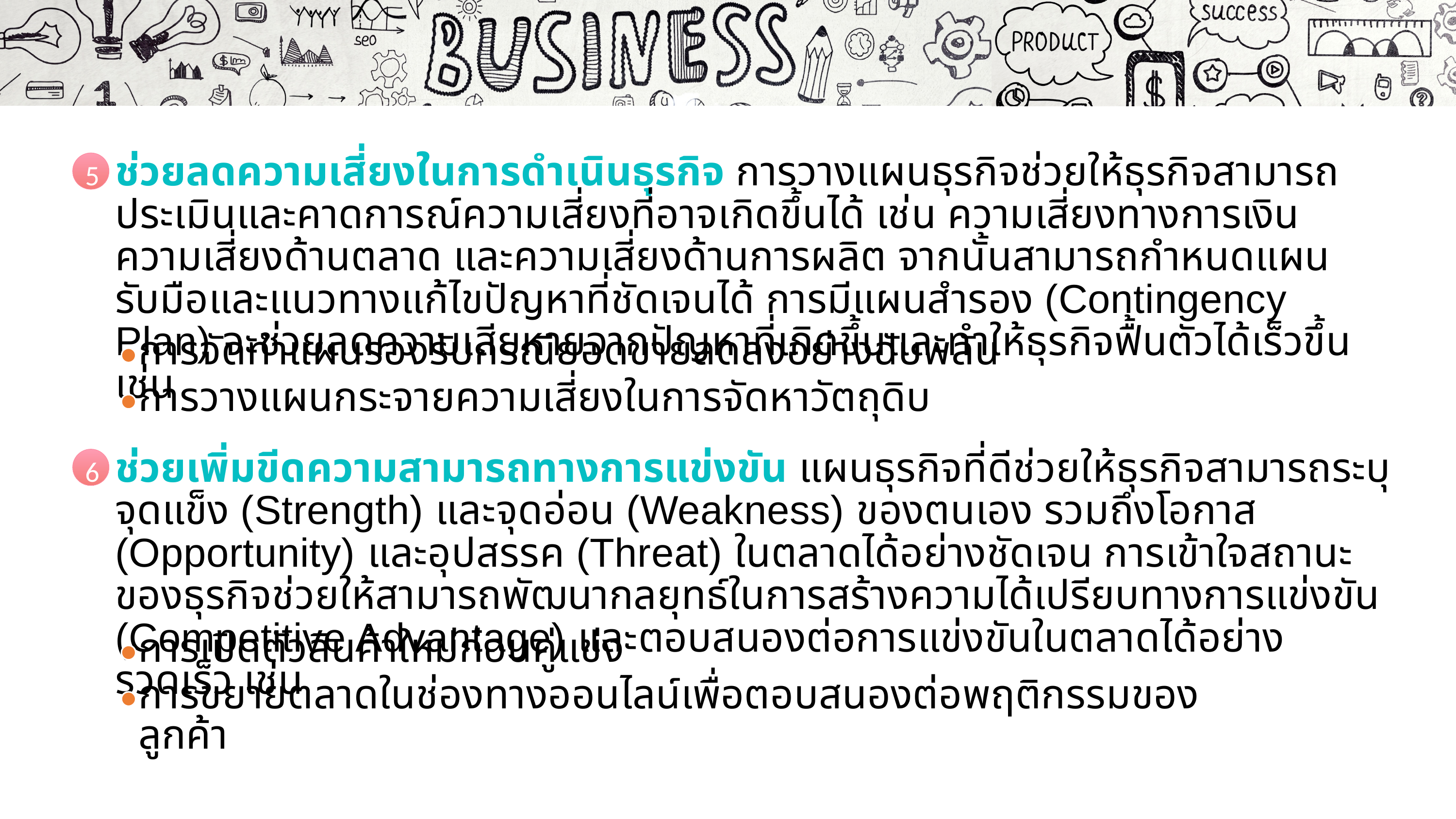

1
เปิดไฟล์สไลด์ที่ต้องการพิมพ์ จากนั้นคลิกที่แท็บเมนู File (ไฟล์)4Print (พิมพ์)
ในส่วนของ Settings (การตั้งค่า) ให้กำหนดตัวเลือกต่าง ๆ ก่อนการพิมพ์ตามต้องการ
เมื่อคลิกที่ปุ่ม Print All Slides จะปรากฏตัวเลือกของรูปแบบในการสั่งพิมพ์แผ่นสไลด์
2
3
ช่วยลดความเสี่ยงในการดำเนินธุรกิจ การวางแผนธุรกิจช่วยให้ธุรกิจสามารถประเมินและคาดการณ์ความเสี่ยงที่อาจเกิดขึ้นได้ เช่น ความเสี่ยงทางการเงิน ความเสี่ยงด้านตลาด และความเสี่ยงด้านการผลิต จากนั้นสามารถกำหนดแผนรับมือและแนวทางแก้ไขปัญหาที่ชัดเจนได้ การมีแผนสำรอง (Contingency Plan) จะช่วยลดความเสียหายจากปัญหาที่เกิดขึ้นและทำให้ธุรกิจฟื้นตัวได้เร็วขึ้น เช่น
5

ความเรียบง่าย
1

แบบอักษร
6
การจัดทำแผนรองรับกรณียอดขายลดลงอย่างฉับพลัน
การวางแผนกระจายความเสี่ยงในการจัดหาวัตถุดิบ

มีความคงตัว
2

เนื้อหาและจุดนำข้อความ
7
ช่วยเพิ่มขีดความสามารถทางการแข่งขัน แผนธุรกิจที่ดีช่วยให้ธุรกิจสามารถระบุจุดแข็ง (Strength) และจุดอ่อน (Weakness) ของตนเอง รวมถึงโอกาส (Opportunity) และอุปสรรค (Threat) ในตลาดได้อย่างชัดเจน การเข้าใจสถานะของธุรกิจช่วยให้สามารถพัฒนากลยุทธ์ในการสร้างความได้เปรียบทางการแข่งขัน (Competitive Advantage) และตอบสนองต่อการแข่งขันในตลาดได้อย่างรวดเร็ว เช่น
6

ใช้ความสมดุล
3

เลือกใช้กราฟิกอย่างระมัดระวัง
8
ธนาคารพาณิชย์ (Commercial Bank) เป็นสถาบันการเงินหลักที่รับฝากเงินจากประชาชนและภาคธุรกิจ และนำเงินไปปล่อยสินเชื่อหรือให้บริการทางการเงินอื่น ๆ เช่น บริการโอนเงิน บัตรเครดิต และการลงทุน ตัวอย่างของธนาคารพาณิชย์ในประเทศไทย ได้แก่ ธนาคารกรุงเทพ (Bangkok Bank) ธนาคารกสิกรไทย (Kasikorn Bank) ธนาคารกรุงศรีอยุธยา (Bank of Ayudhya) ซึ่งเป็นสถาบันการเงินที่มีบทบาทสำคัญต่อการระดมทุนและจัดสรรทรัพยากรในระบบเศรษฐกิจ ทำหน้าที่ระดมเงินฝากจากผู้ฝากเงินเพื่อปล่อยสินเชื่อแก่ภาคครัวเรือนและภาคธุรกิจ โดยอยู่ภายใต้การควบคุมของเจ้าหน้าที่ทางการเงินของรัฐบาล คือ ธนาคารกลาง เพื่อป้องกันไม่ให้เกิดความเสียหายต่อระบบเศรษฐกิจของประเทศ

มีแนวคิดเดียวในสไลด์แต่ละแผ่น
4

ความคมชัด (resolution) ของภาพ
9
การเปิดตัวสินค้าใหม่ก่อนคู่แข่ง
การขยายตลาดในช่องทางออนไลน์เพื่อตอบสนองต่อพฤติกรรมของลูกค้า

สร้างความกลมกลืน
5

เลือกต้นแบบสไลด์และแบบอักษรที่เหมาะสมกับอุปกรณ์ร่วม

10